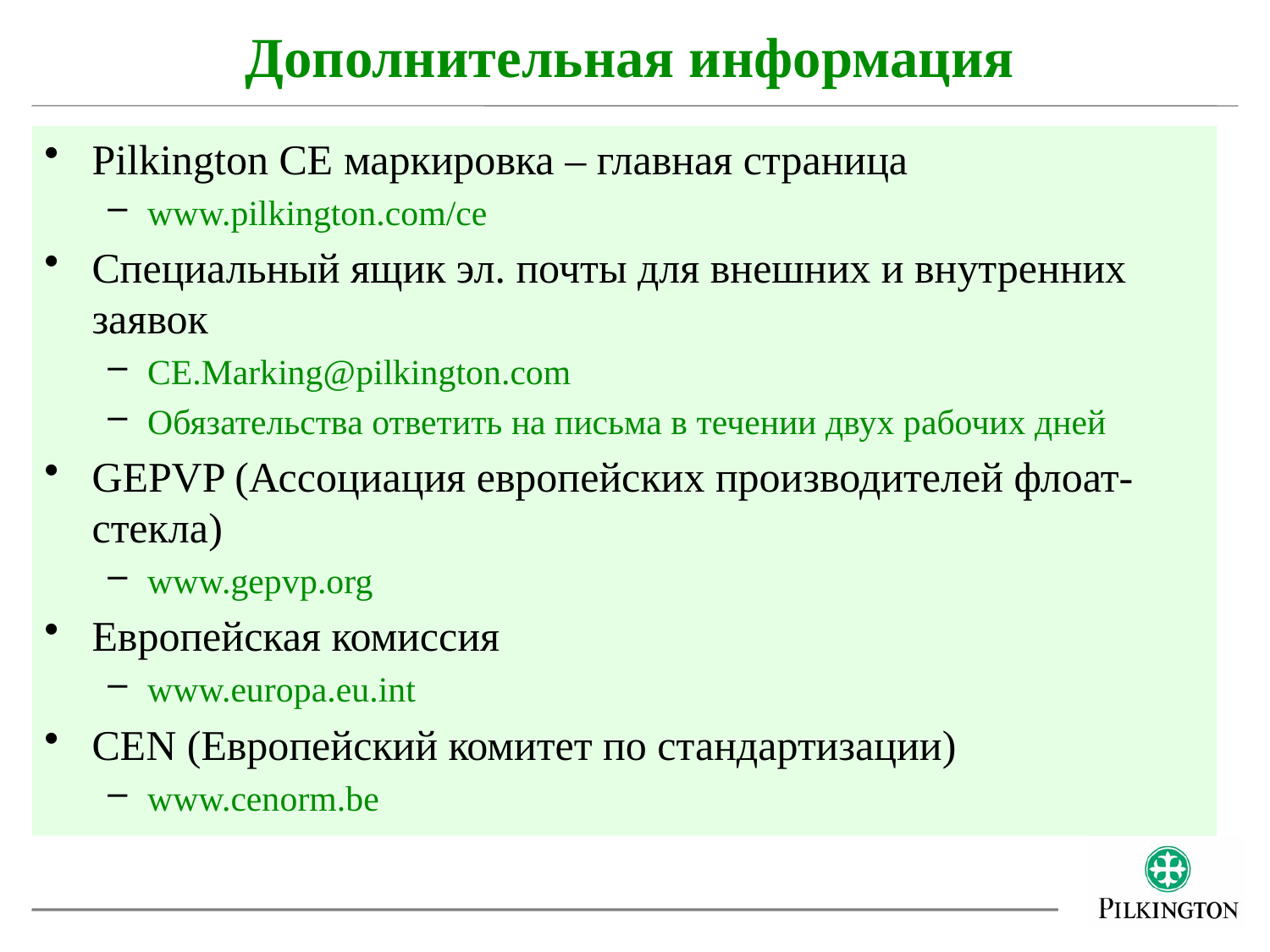

Дополнительная информация
Pilkington CE маркировка – главная страница
www.pilkington.com/ce
Специальный ящик эл. почты для внешних и внутренних заявок
CE.Marking@pilkington.com
Обязательства ответить на письма в течении двух рабочих дней
GEPVP (Ассоциация европейских производителей флоат-стекла)
www.gepvp.org
Европейская комиссия
www.europa.eu.int
CEN (Европейский комитет по стандартизации)
www.cenorm.be